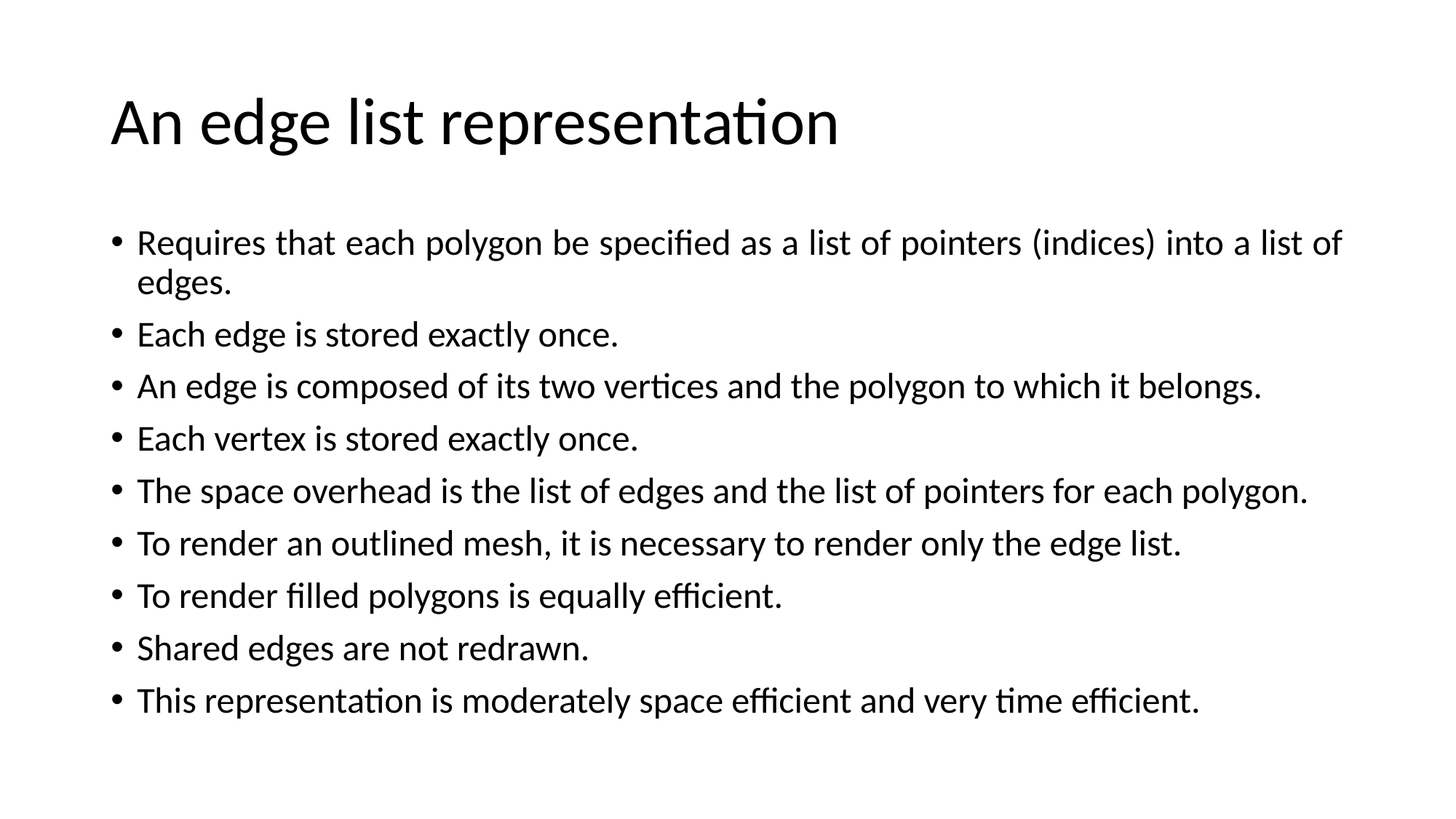

# An edge list representation
Requires that each polygon be specified as a list of pointers (indices) into a list of edges.
Each edge is stored exactly once.
An edge is composed of its two vertices and the polygon to which it belongs.
Each vertex is stored exactly once.
The space overhead is the list of edges and the list of pointers for each polygon.
To render an outlined mesh, it is necessary to render only the edge list.
To render filled polygons is equally efficient.
Shared edges are not redrawn.
This representation is moderately space efficient and very time efficient.